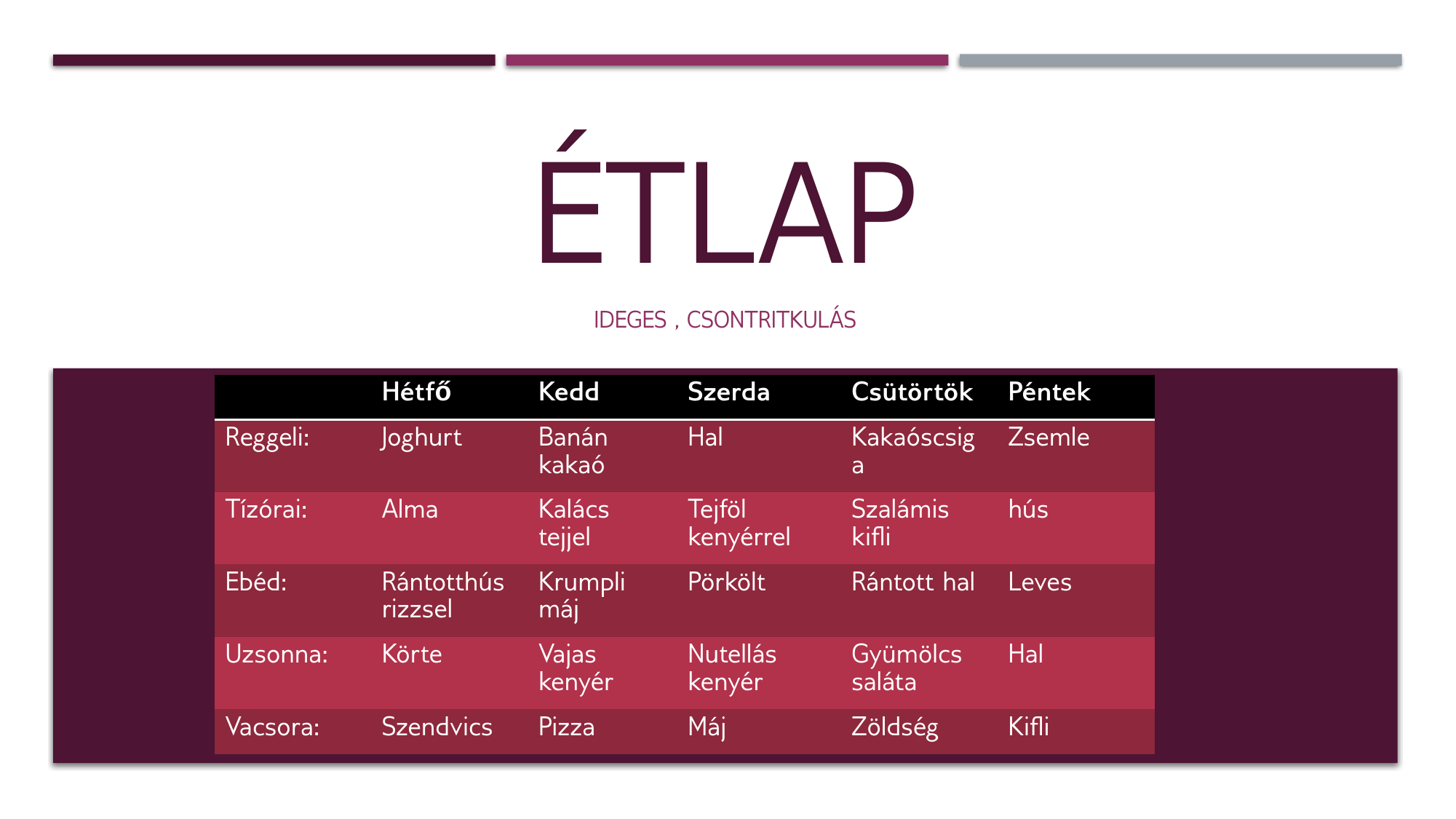

# ÉTLAP
Ideges , csontritkulás
|  | Hétfő | Kedd | Szerda | Csütörtök | Péntek |
| --- | --- | --- | --- | --- | --- |
| Reggeli: | Joghurt | Banán kakaó | Hal | Kakaóscsiga | Zsemle |
| Tízórai: | Alma | Kalács tejjel | Tejföl kenyérrel | Szalámis kifli | hús |
| Ebéd: | Rántotthús rizzsel | Krumpli máj | Pörkölt | Rántott hal | Leves |
| Uzsonna: | Körte | Vajas kenyér | Nutellás kenyér | Gyümölcs saláta | Hal |
| Vacsora: | Szendvics | Pizza | Máj | Zöldség | Kifli |